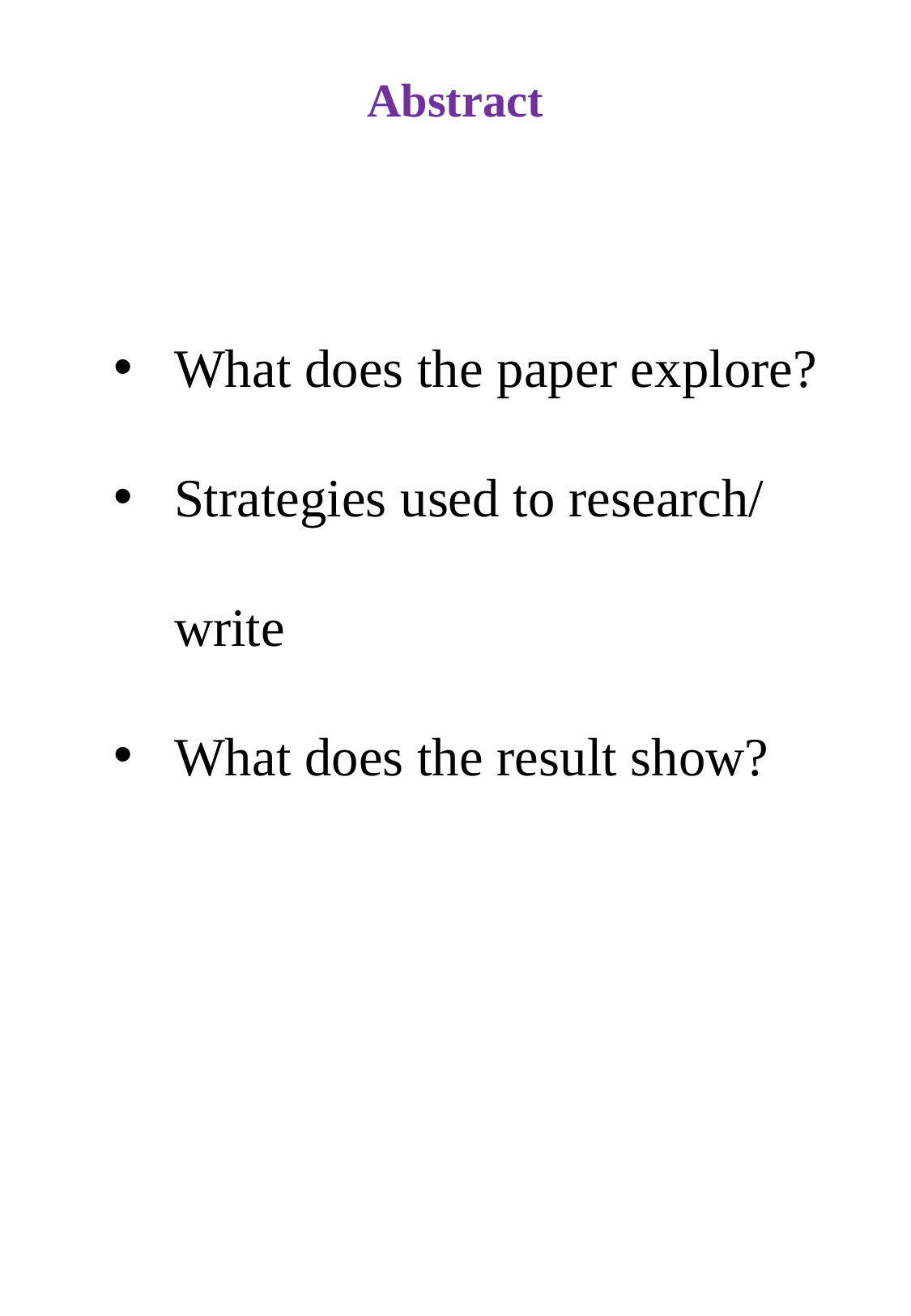

# Abstract
What does the paper explore?
Strategies used to research/ write
What does the result show?